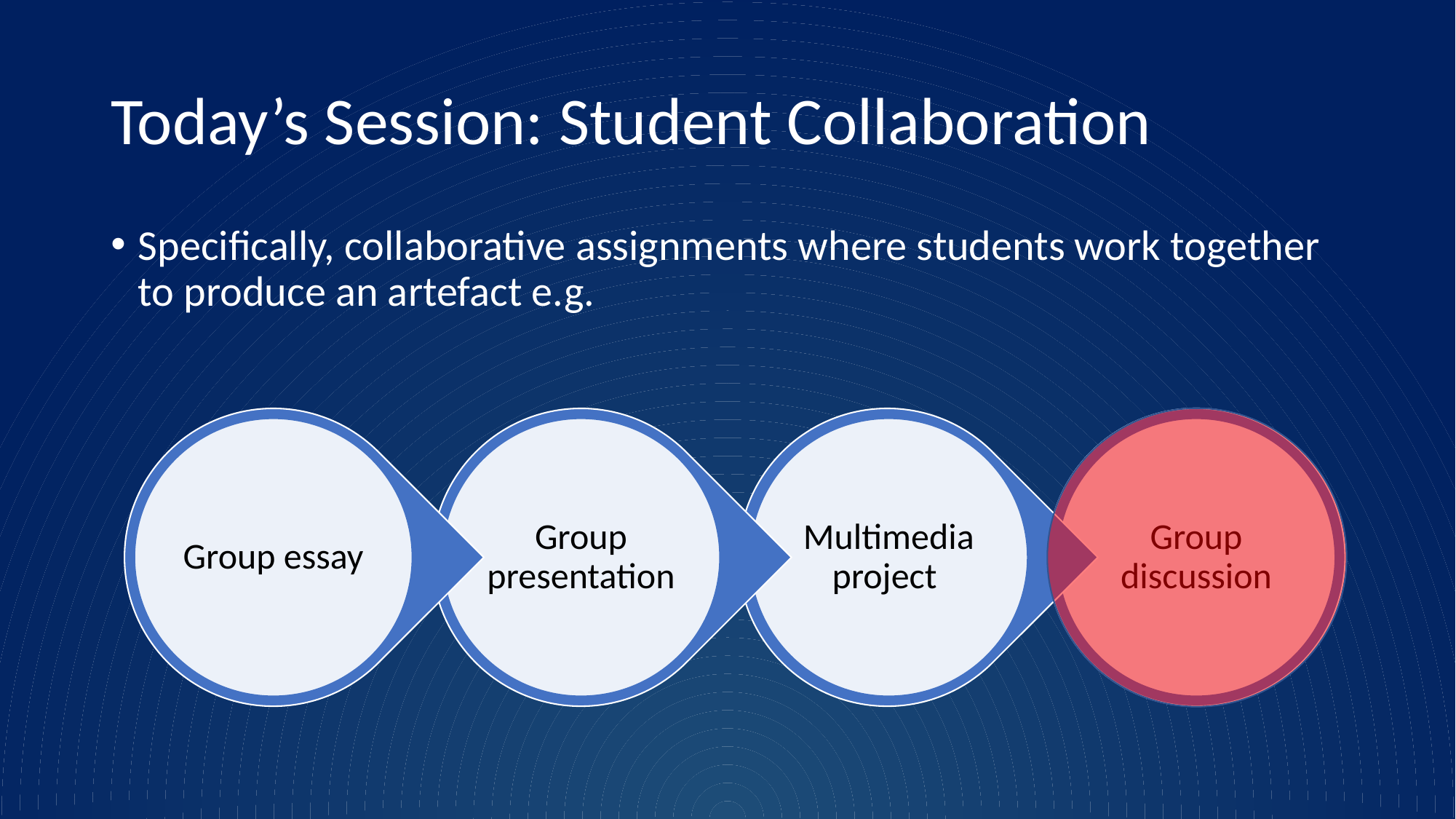

# Today’s Session: Student Collaboration
Group discussion
Multimedia project
Group presentation
Group essay
Specifically, collaborative assignments where students work together to produce an artefact e.g.